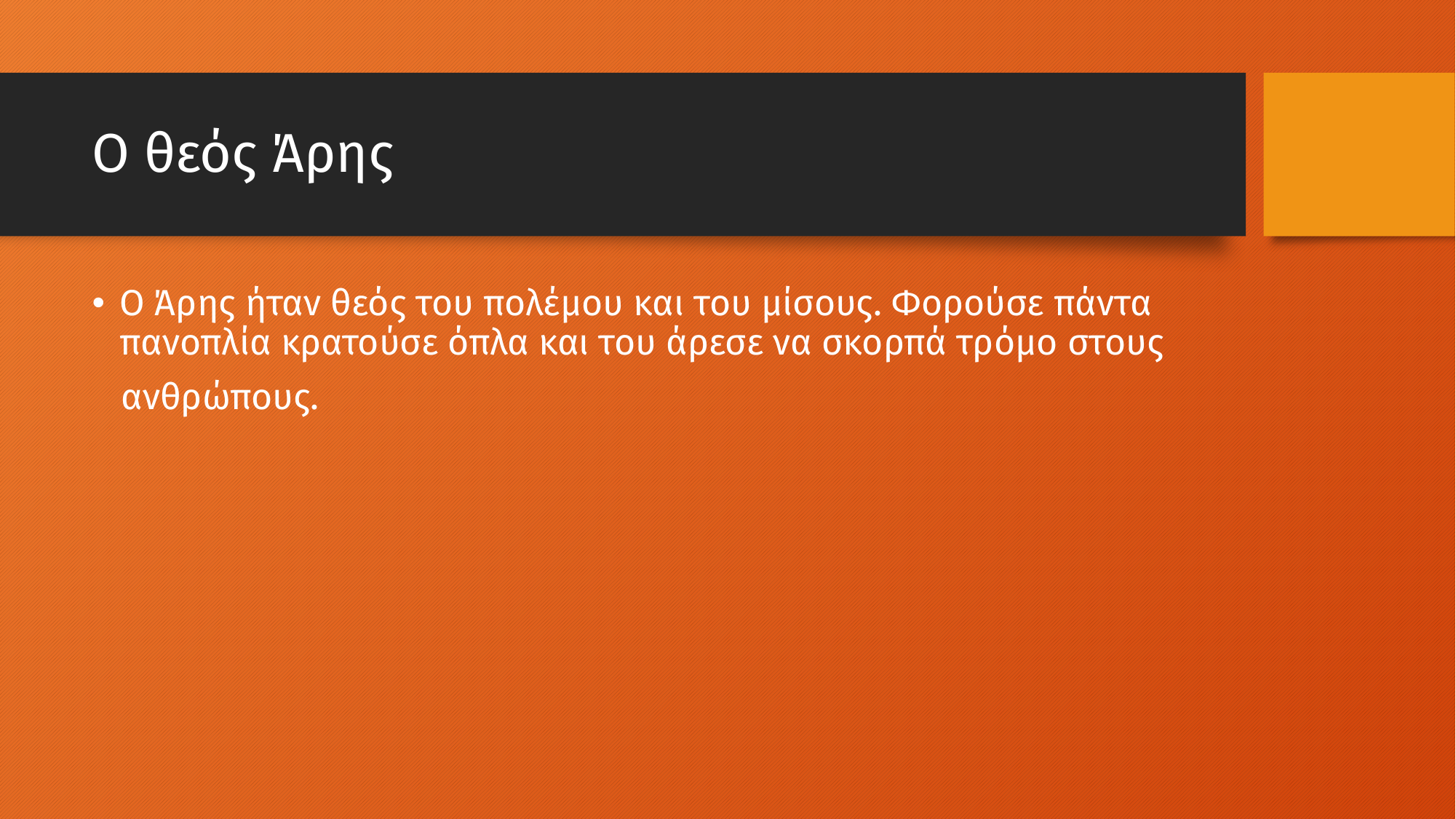

# Ο θεός Άρης
Ο Άρης ήταν θεός του πολέμου και του μίσους. Φορούσε πάντα πανοπλία κρατούσε όπλα και του άρεσε να σκορπά τρόμο στους
   ανθρώπους.